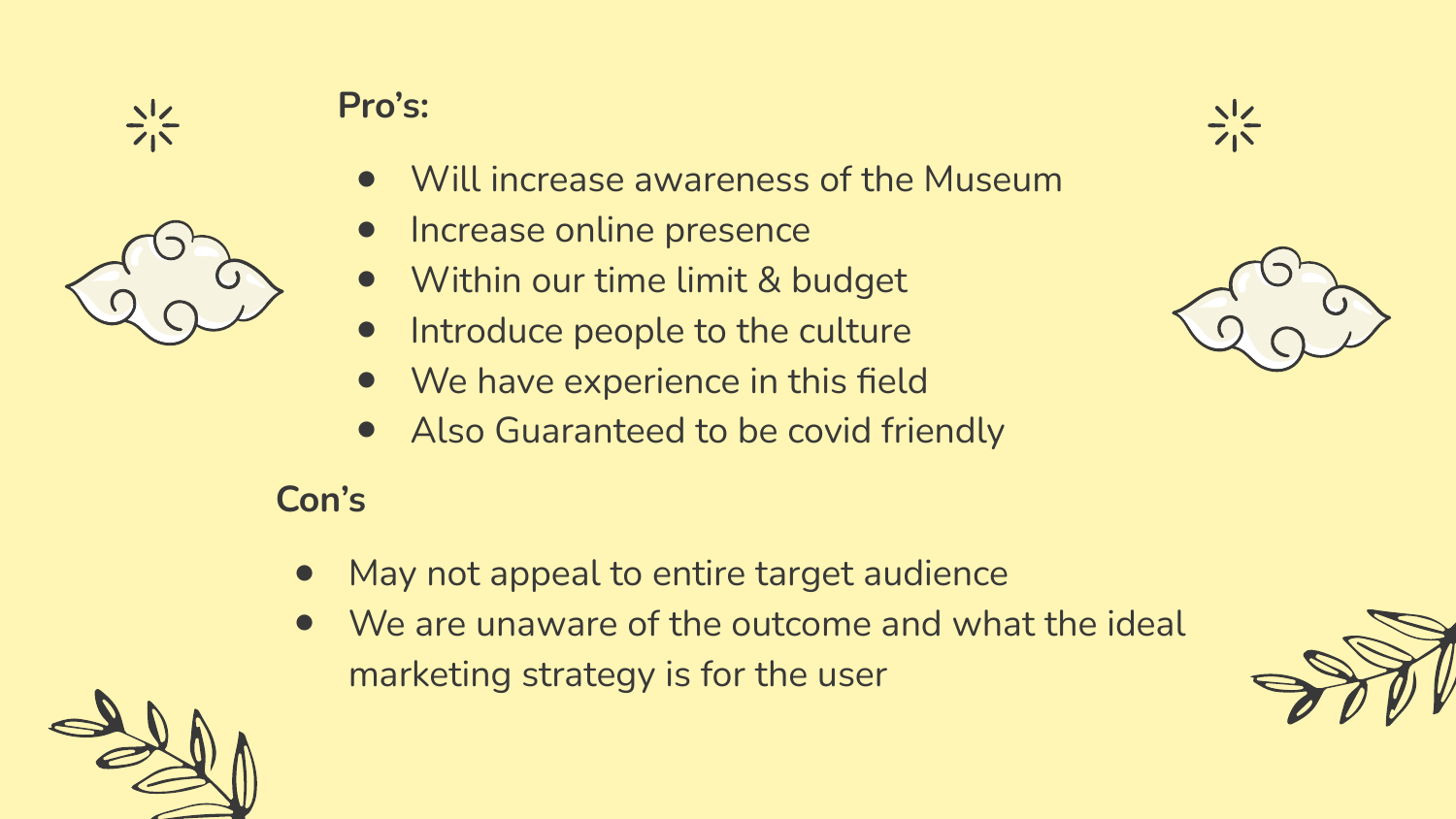

Pro’s:
Will increase awareness of the Museum
Increase online presence
Within our time limit & budget
Introduce people to the culture
We have experience in this field
Also Guaranteed to be covid friendly
Con’s
May not appeal to entire target audience
We are unaware of the outcome and what the ideal marketing strategy is for the user